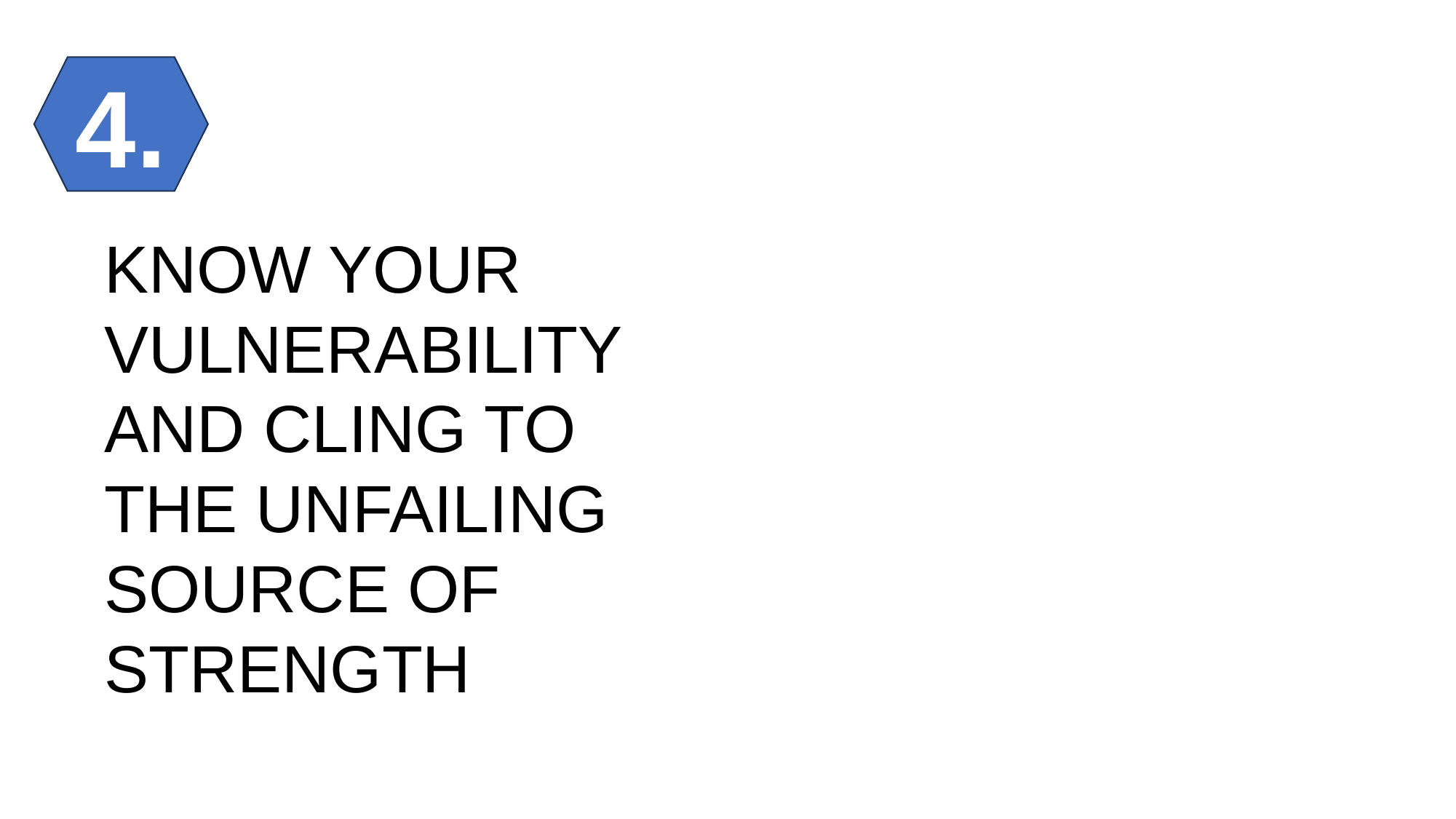

4.
KNOW YOUR VULNERABILITY AND CLING TO THE UNFAILING SOURCE OF STRENGTH